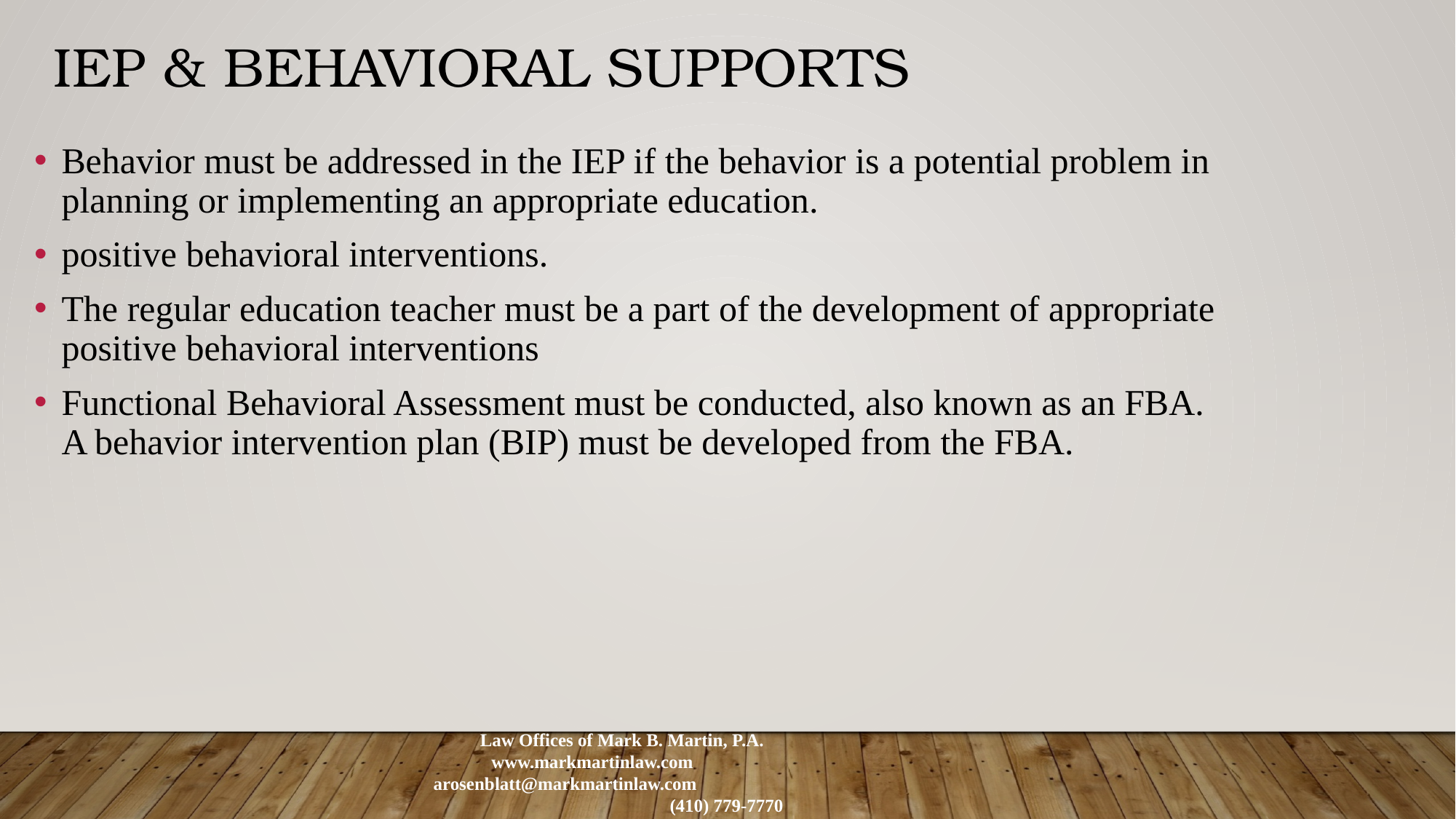

IEP & Behavioral Supports
Behavior must be addressed in the IEP if the behavior is a potential problem in planning or implementing an appropriate education.
positive behavioral interventions.
The regular education teacher must be a part of the development of appropriate positive behavioral interventions
Functional Behavioral Assessment must be conducted, also known as an FBA.  A behavior intervention plan (BIP) must be developed from the FBA.

Law Offices of Mark B. Martin, P.A.                                 www.markmartinlaw.com                                              arosenblatt@markmartinlaw.com                                                                        (410) 779-7770